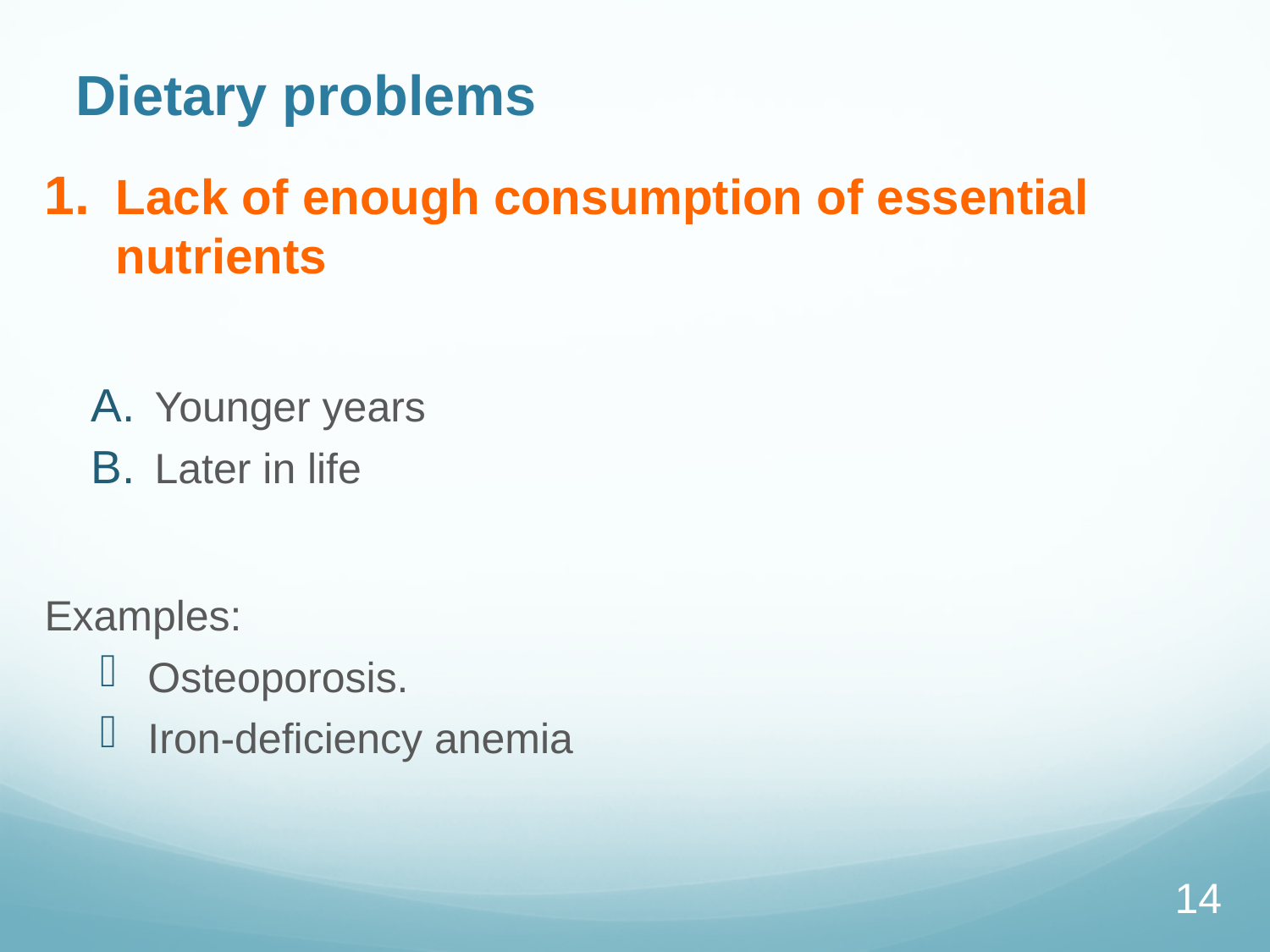

Dietary problems
Lack of enough consumption of essential nutrients

Younger years
Later in life

Examples:
Osteoporosis.
Iron-deficiency anemia

14